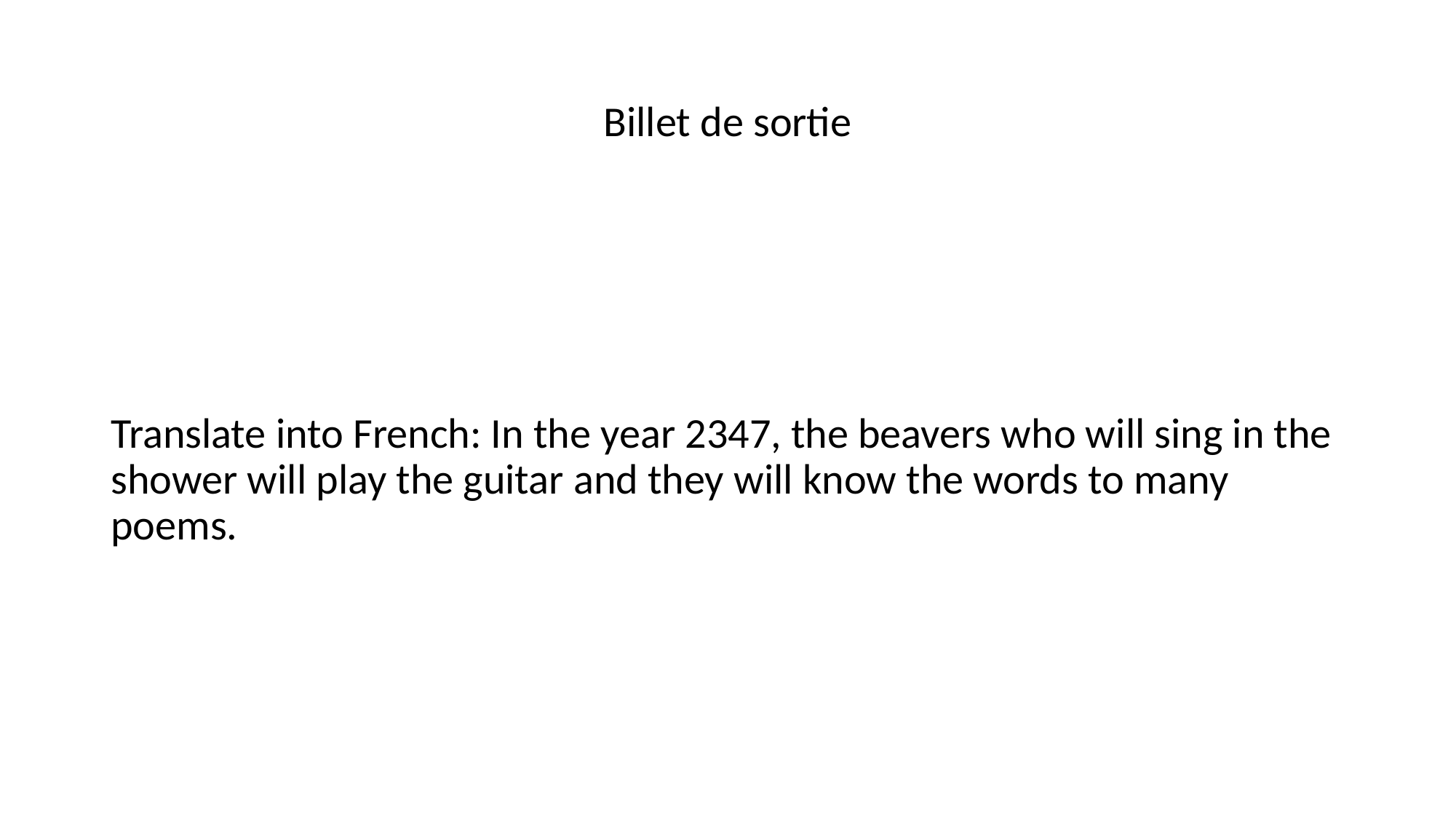

# Billet de sortie

Translate into French: In the year 2347, the beavers who will sing in the shower will play the guitar and they will know the words to many poems.